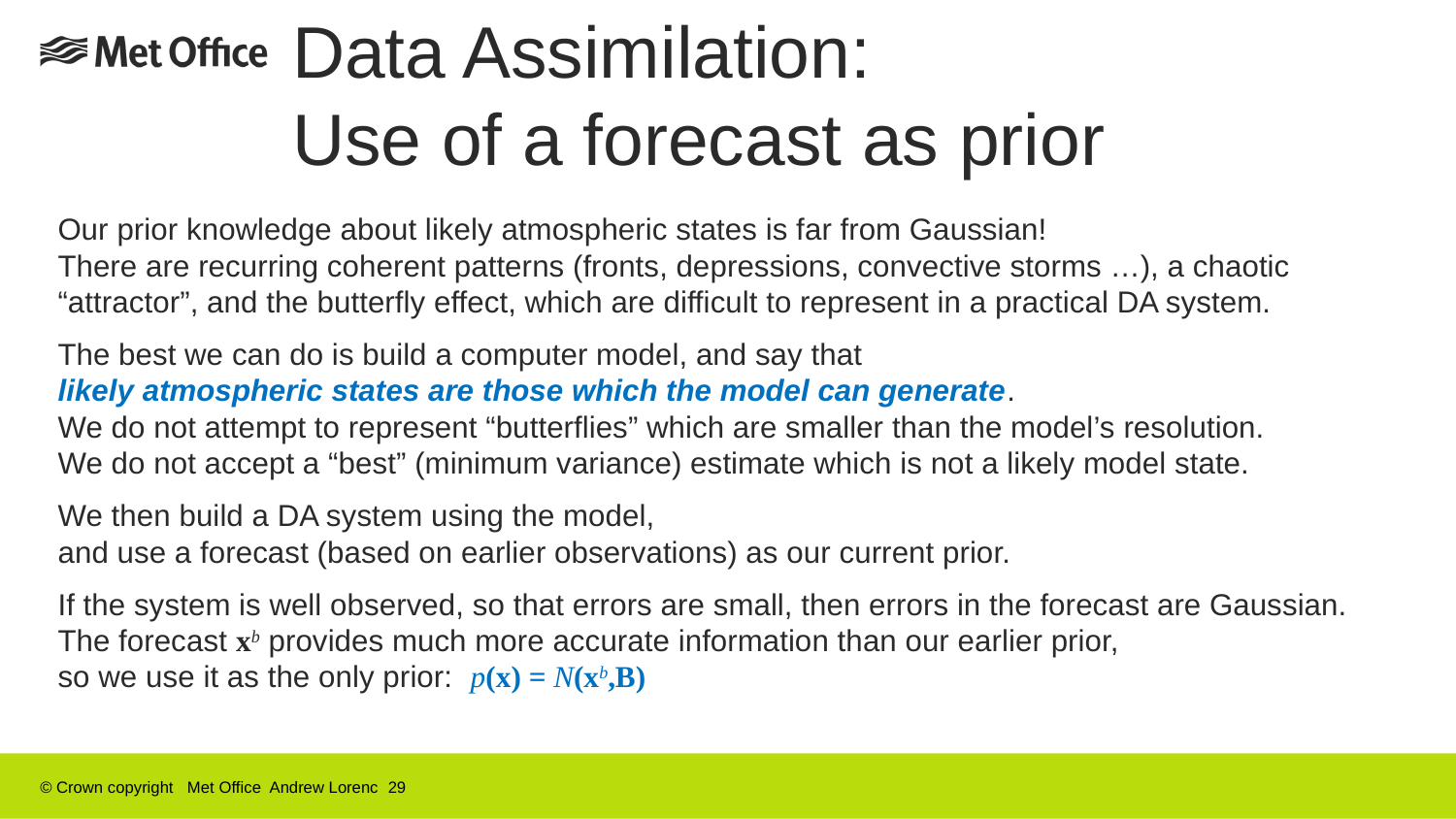

# Data Assimilation: Use of a forecast as prior
Our prior knowledge about likely atmospheric states is far from Gaussian!
There are recurring coherent patterns (fronts, depressions, convective storms …), a chaotic “attractor”, and the butterfly effect, which are difficult to represent in a practical DA system.
The best we can do is build a computer model, and say that
likely atmospheric states are those which the model can generate.
We do not attempt to represent “butterflies” which are smaller than the model’s resolution.
We do not accept a “best” (minimum variance) estimate which is not a likely model state.
We then build a DA system using the model,
and use a forecast (based on earlier observations) as our current prior.
If the system is well observed, so that errors are small, then errors in the forecast are Gaussian.  The forecast xb provides much more accurate information than our earlier prior,
so we use it as the only prior:  p(x) = N(xb,B)

© Crown copyright   Met Office  Andrew Lorenc  29